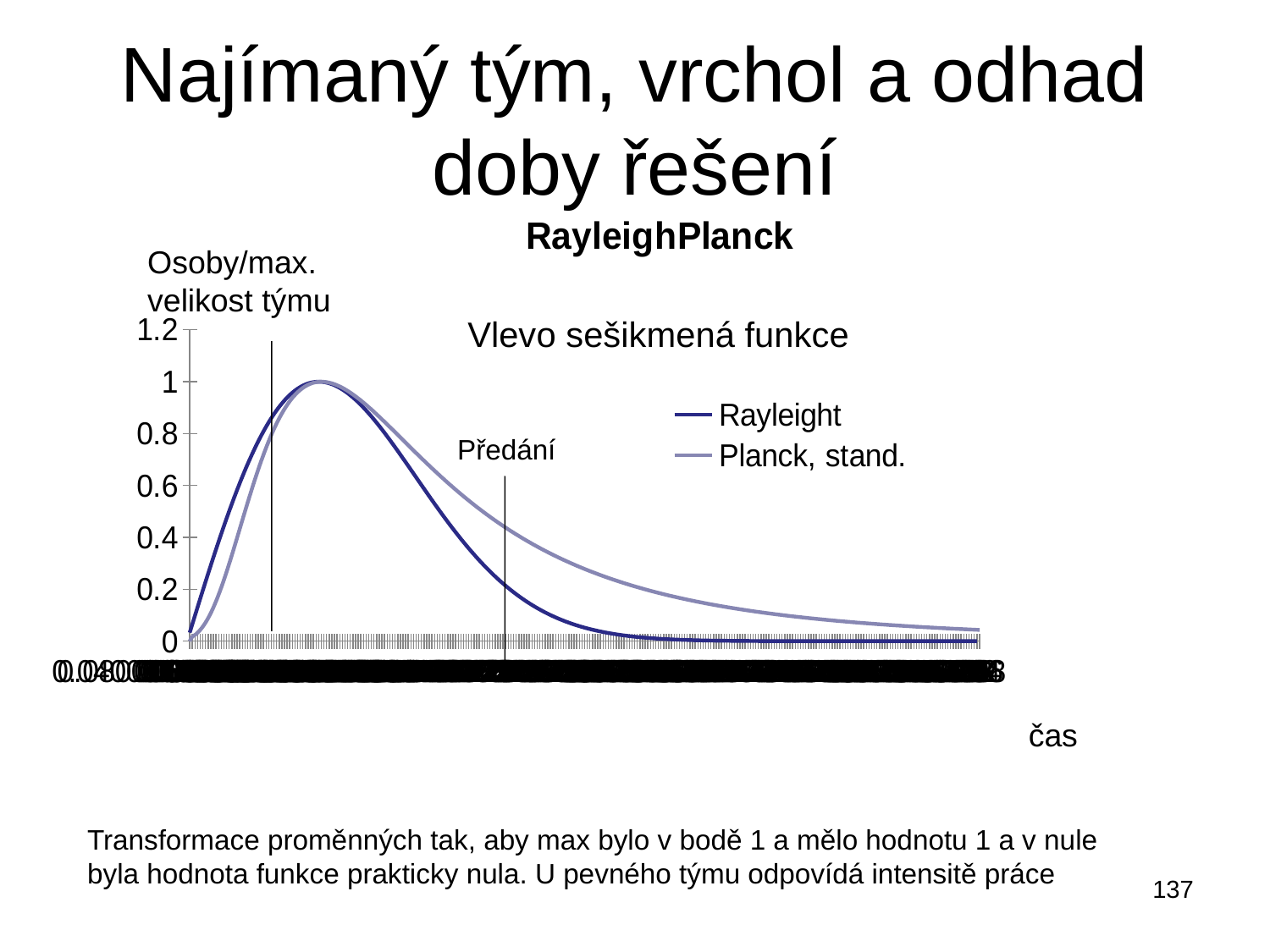

# Najímaný tým, vrchol a odhad doby řešení

[unsupported chart]

Osoby/max. velikost týmu
Vlevo sešikmená funkce

Předání

čas
Transformace proměnných tak, aby max bylo v bodě 1 a mělo hodnotu 1 a v nule byla hodnota funkce prakticky nula. U pevného týmu odpovídá intensitě práce
137